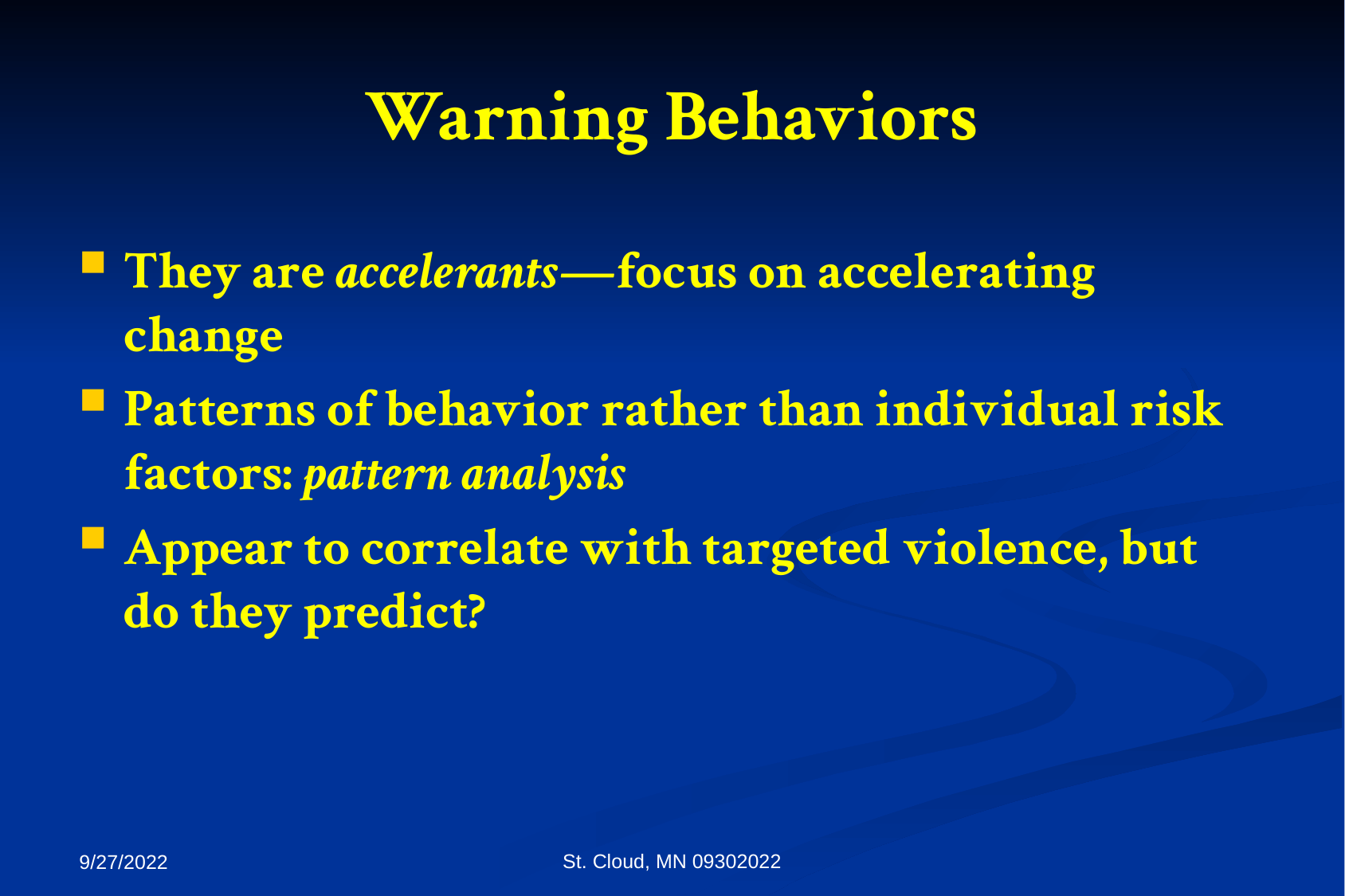

# Warning Behaviors
They are accelerants—focus on accelerating change
Patterns of behavior rather than individual risk factors: pattern analysis
Appear to correlate with targeted violence, but do they predict?
St. Cloud, MN 09302022
9/27/2022